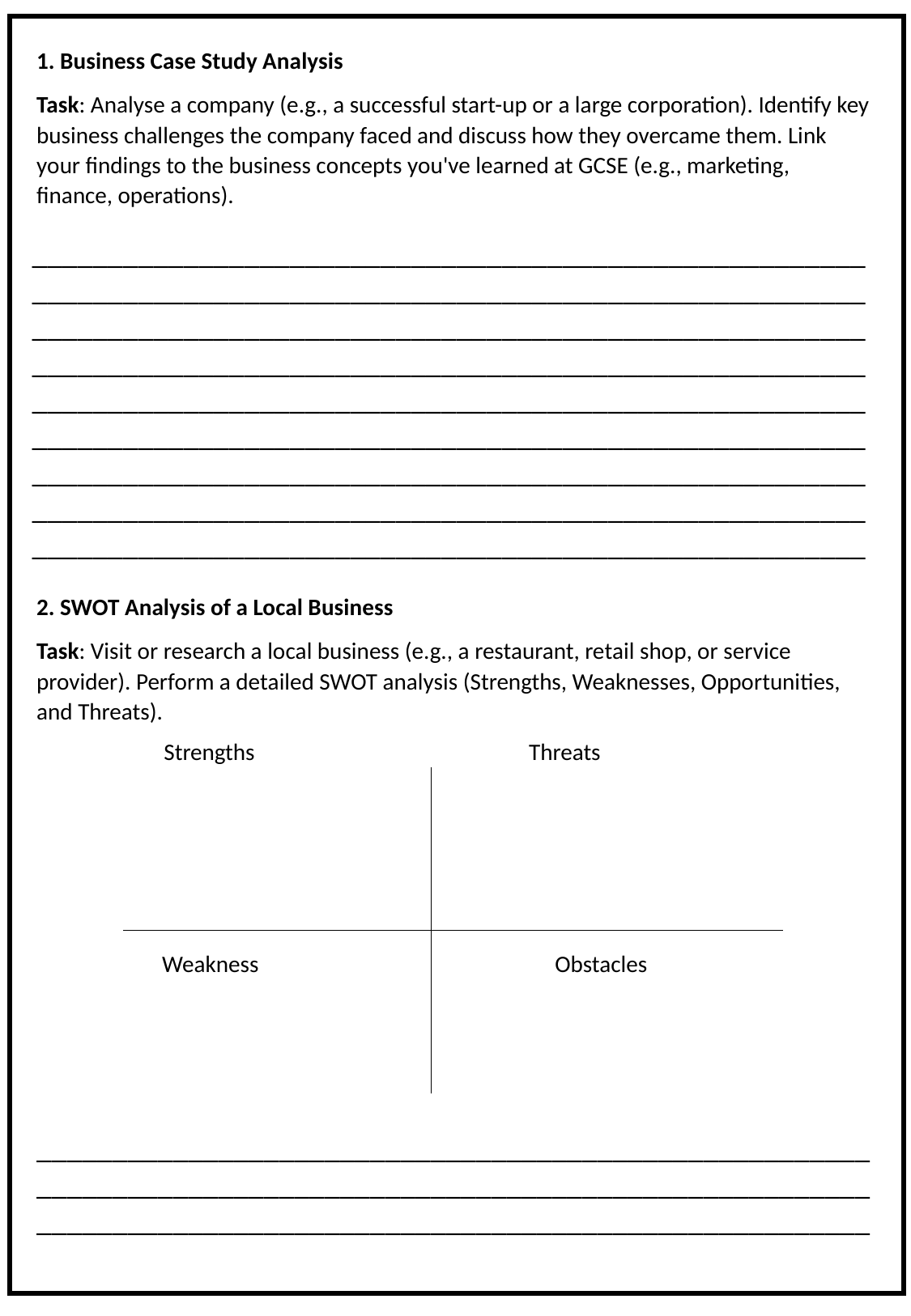

1. Business Case Study Analysis
Task: Analyse a company (e.g., a successful start-up or a large corporation). Identify key business challenges the company faced and discuss how they overcame them. Link your findings to the business concepts you've learned at GCSE (e.g., marketing, finance, operations).
#
_______________________________________________________________________________________________________________________________________________________________________________________________________________________________________________________________________________________________________________________________________________________________________________________________________________________________________________________________________________________________________________

2. SWOT Analysis of a Local Business
Task: Visit or research a local business (e.g., a restaurant, retail shop, or service provider). Perform a detailed SWOT analysis (Strengths, Weaknesses, Opportunities, and Threats).
Strengths
Threats
Weakness
Obstacles
_____________________________________________________________________________________________________________________________________________________________________
21